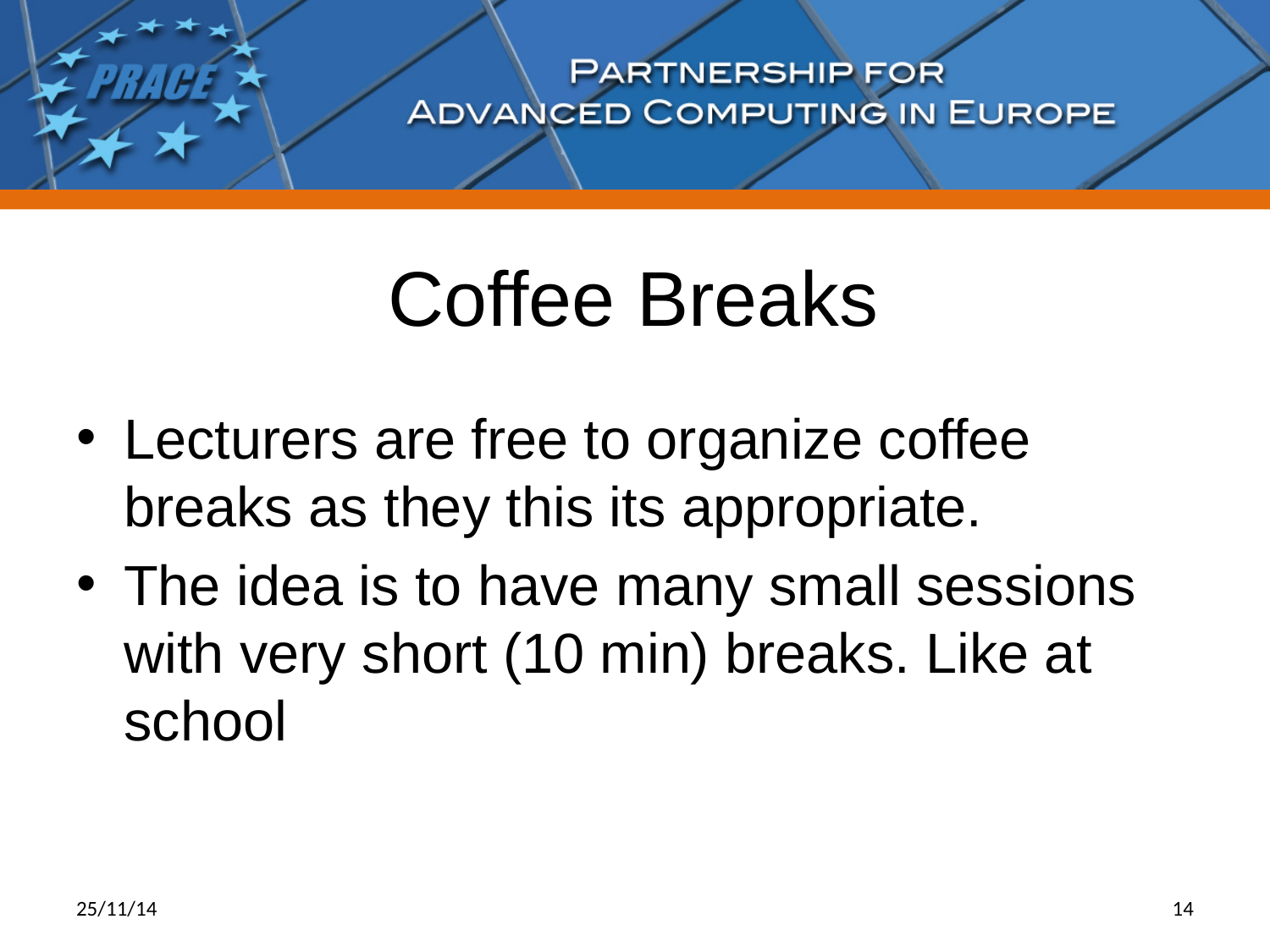

# Coffee Breaks
Lecturers are free to organize coffee breaks as they this its appropriate.
The idea is to have many small sessions with very short (10 min) breaks. Like at school
25/11/14

14